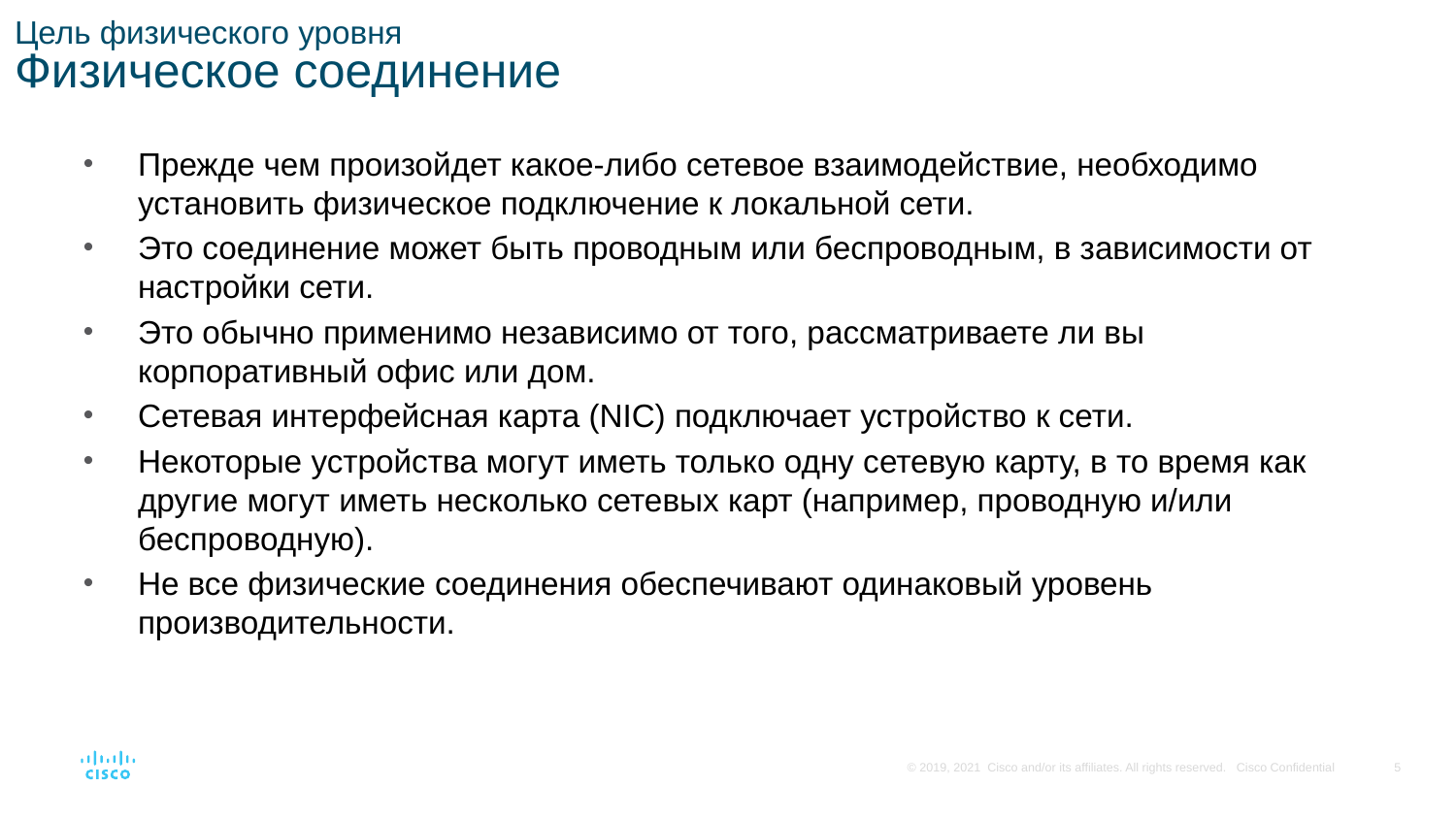

# Цель физического уровня Физическое соединение
Прежде чем произойдет какое-либо сетевое взаимодействие, необходимо установить физическое подключение к локальной сети.
Это соединение может быть проводным или беспроводным, в зависимости от настройки сети.
Это обычно применимо независимо от того, рассматриваете ли вы корпоративный офис или дом.
Сетевая интерфейсная карта (NIC) подключает устройство к сети.
Некоторые устройства могут иметь только одну сетевую карту, в то время как другие могут иметь несколько сетевых карт (например, проводную и/или беспроводную).
Не все физические соединения обеспечивают одинаковый уровень производительности.